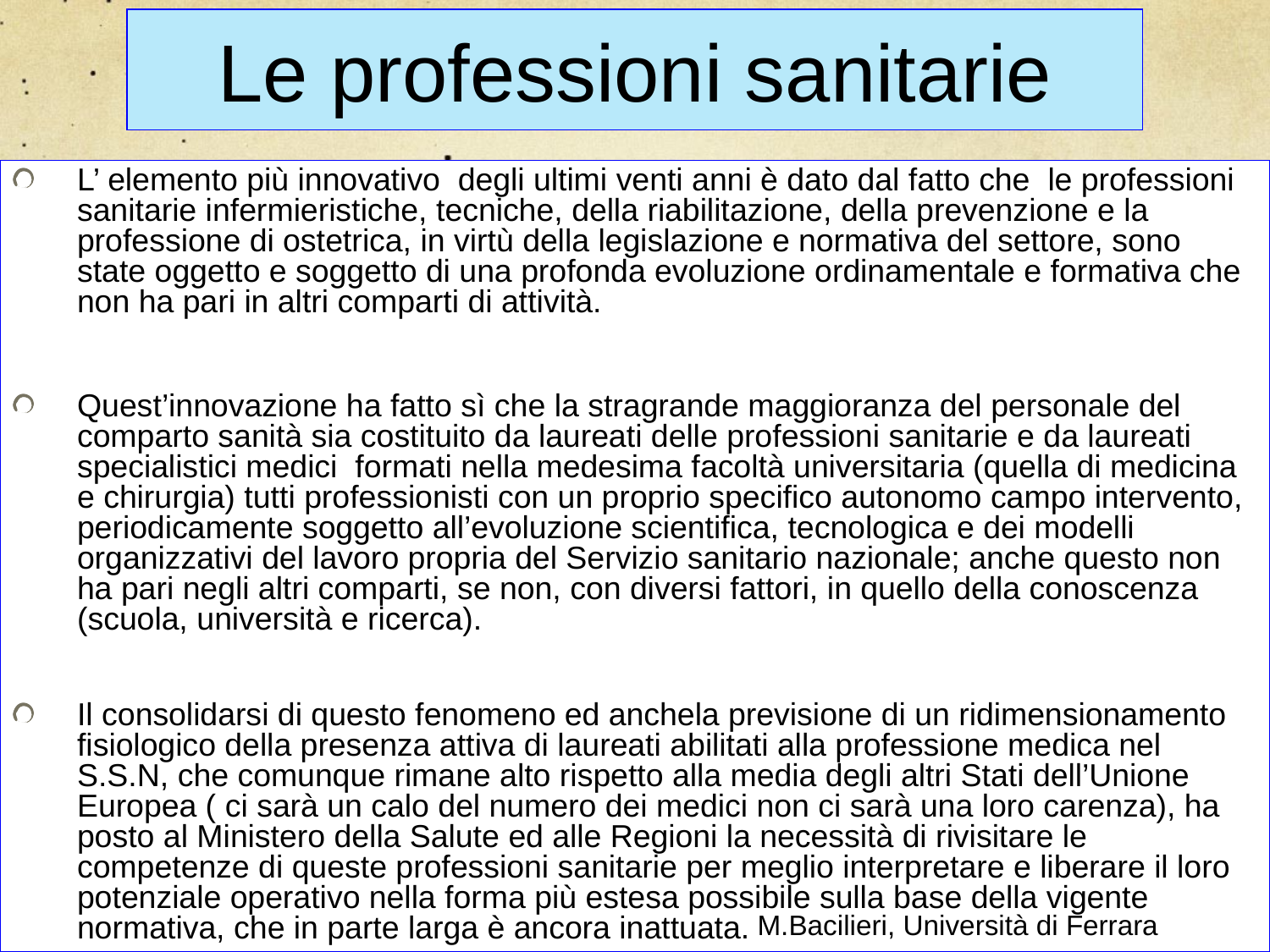

Le professioni sanitarie
L’ elemento più innovativo  degli ultimi venti anni è dato dal fatto che  le professioni sanitarie infermieristiche, tecniche, della riabilitazione, della prevenzione e la professione di ostetrica, in virtù della legislazione e normativa del settore, sono state oggetto e soggetto di una profonda evoluzione ordinamentale e formativa che non ha pari in altri comparti di attività.
Quest’innovazione ha fatto sì che la stragrande maggioranza del personale del comparto sanità sia costituito da laureati delle professioni sanitarie e da laureati specialistici medici  formati nella medesima facoltà universitaria (quella di medicina e chirurgia) tutti professionisti con un proprio specifico autonomo campo intervento, periodicamente soggetto all’evoluzione scientifica, tecnologica e dei modelli organizzativi del lavoro propria del Servizio sanitario nazionale; anche questo non ha pari negli altri comparti, se non, con diversi fattori, in quello della conoscenza (scuola, università e ricerca).
Il consolidarsi di questo fenomeno ed anchela previsione di un ridimensionamento fisiologico della presenza attiva di laureati abilitati alla professione medica nel S.S.N, che comunque rimane alto rispetto alla media degli altri Stati dell’Unione Europea ( ci sarà un calo del numero dei medici non ci sarà una loro carenza), ha posto al Ministero della Salute ed alle Regioni la necessità di rivisitare le competenze di queste professioni sanitarie per meglio interpretare e liberare il loro potenziale operativo nella forma più estesa possibile sulla base della vigente normativa, che in parte larga è ancora inattuata.
M.Bacilieri, Università di Ferrara